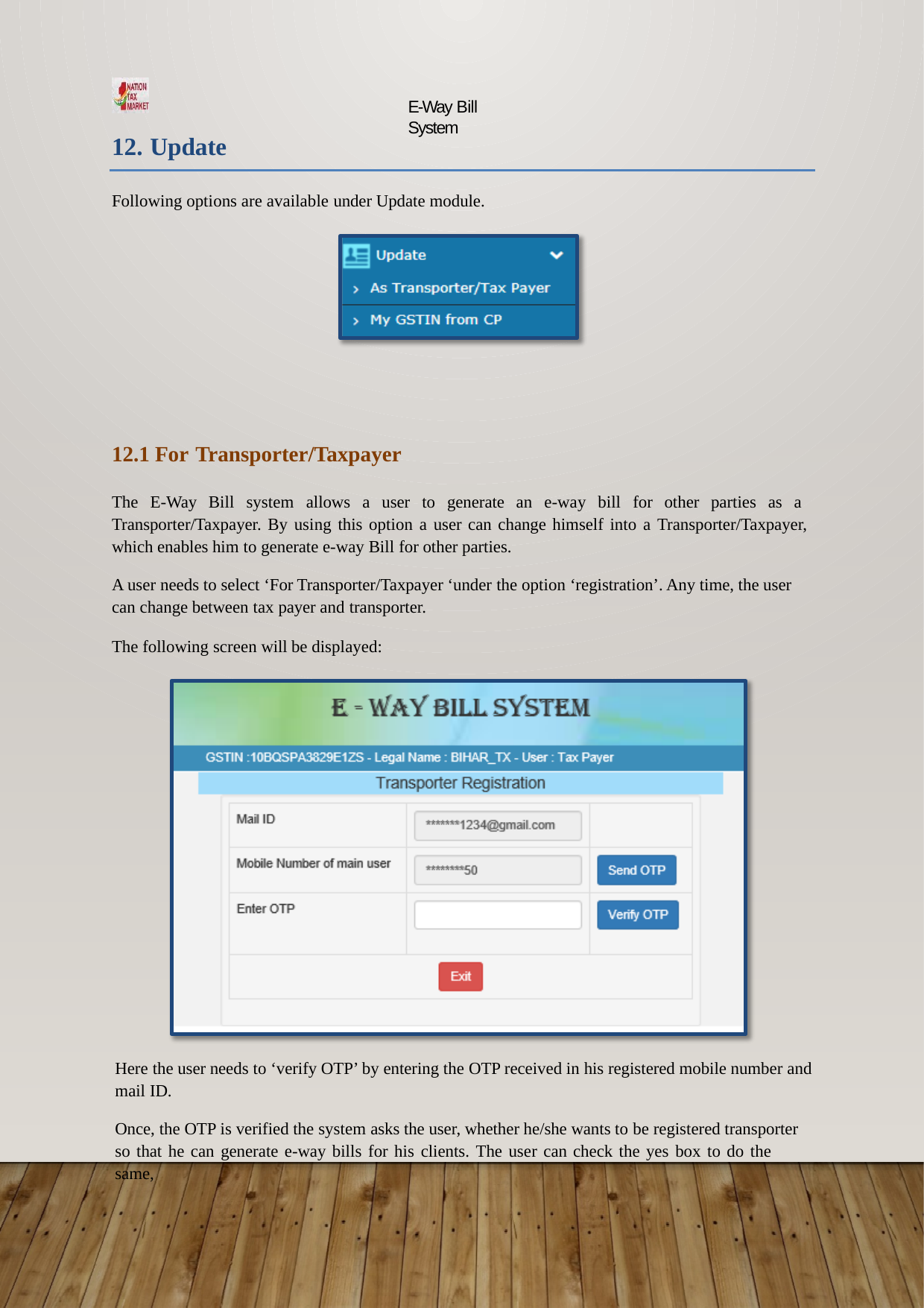

E-Way Bill System
12. Update

Following options are available under Update module.

12.1 For Transporter/Taxpayer

The E-Way Bill system allows a user to generate an e-way bill for other parties as a  Transporter/Taxpayer. By using this option a user can change himself into a Transporter/Taxpayer,  which enables him to generate e-way Bill for other parties.
A user needs to select ‘For Transporter/Taxpayer ‘under the option ‘registration’. Any time, the user  can change between tax payer and transporter.

The following screen will be displayed:

Here the user needs to ‘verify OTP’ by entering the OTP received in his registered mobile number and  mail ID.
Once, the OTP is verified the system asks the user, whether he/she wants to be registered transporter  so that he can generate e-way bills for his clients. The user can check the yes box to do the same,